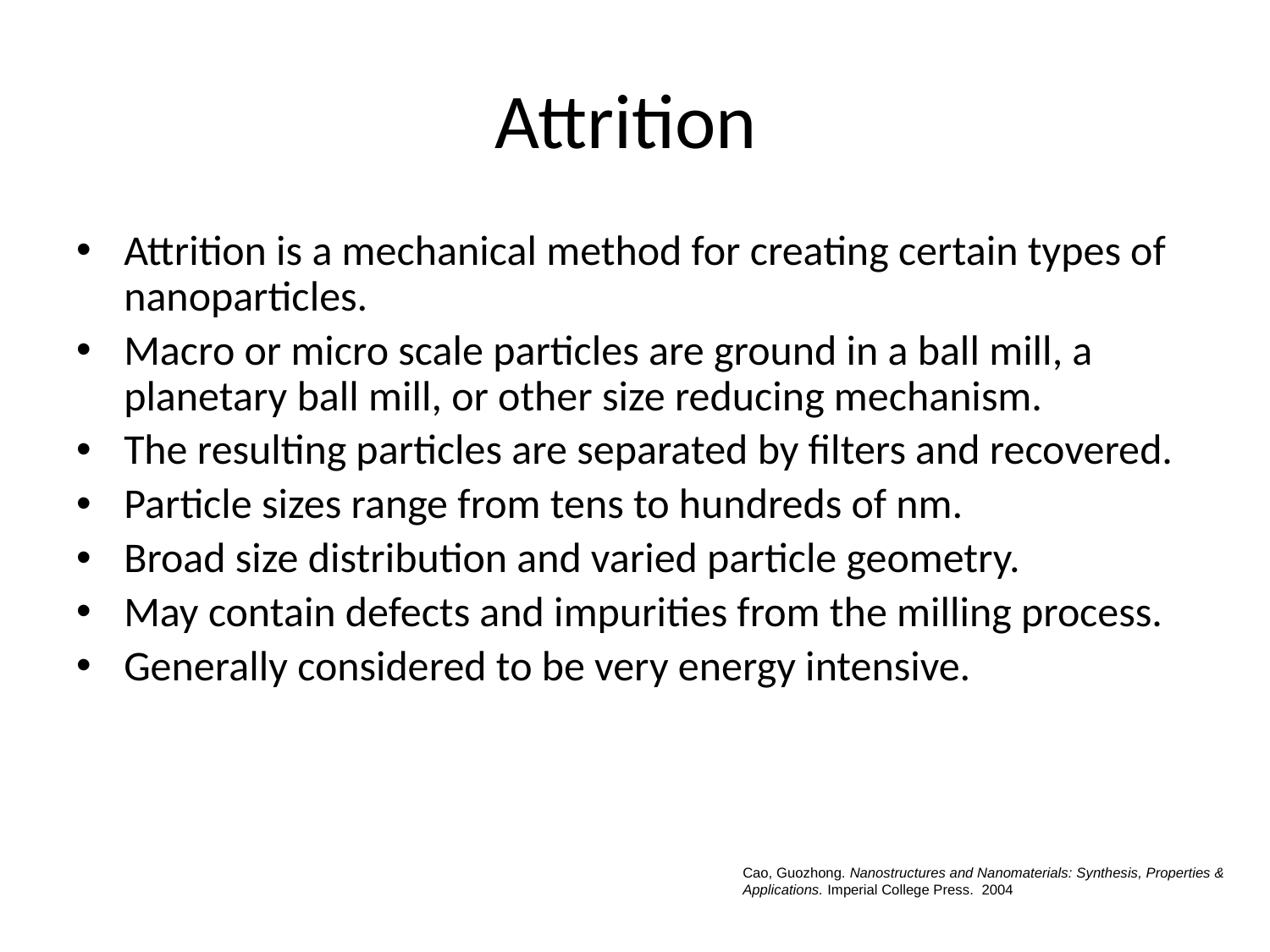

# Attrition
Attrition is a mechanical method for creating certain types of nanoparticles.
Macro or micro scale particles are ground in a ball mill, a planetary ball mill, or other size reducing mechanism.
The resulting particles are separated by filters and recovered.
Particle sizes range from tens to hundreds of nm.
Broad size distribution and varied particle geometry.
May contain defects and impurities from the milling process.
Generally considered to be very energy intensive.

Cao, Guozhong. Nanostructures and Nanomaterials: Synthesis, Properties & 	Applications. Imperial College Press.  2004